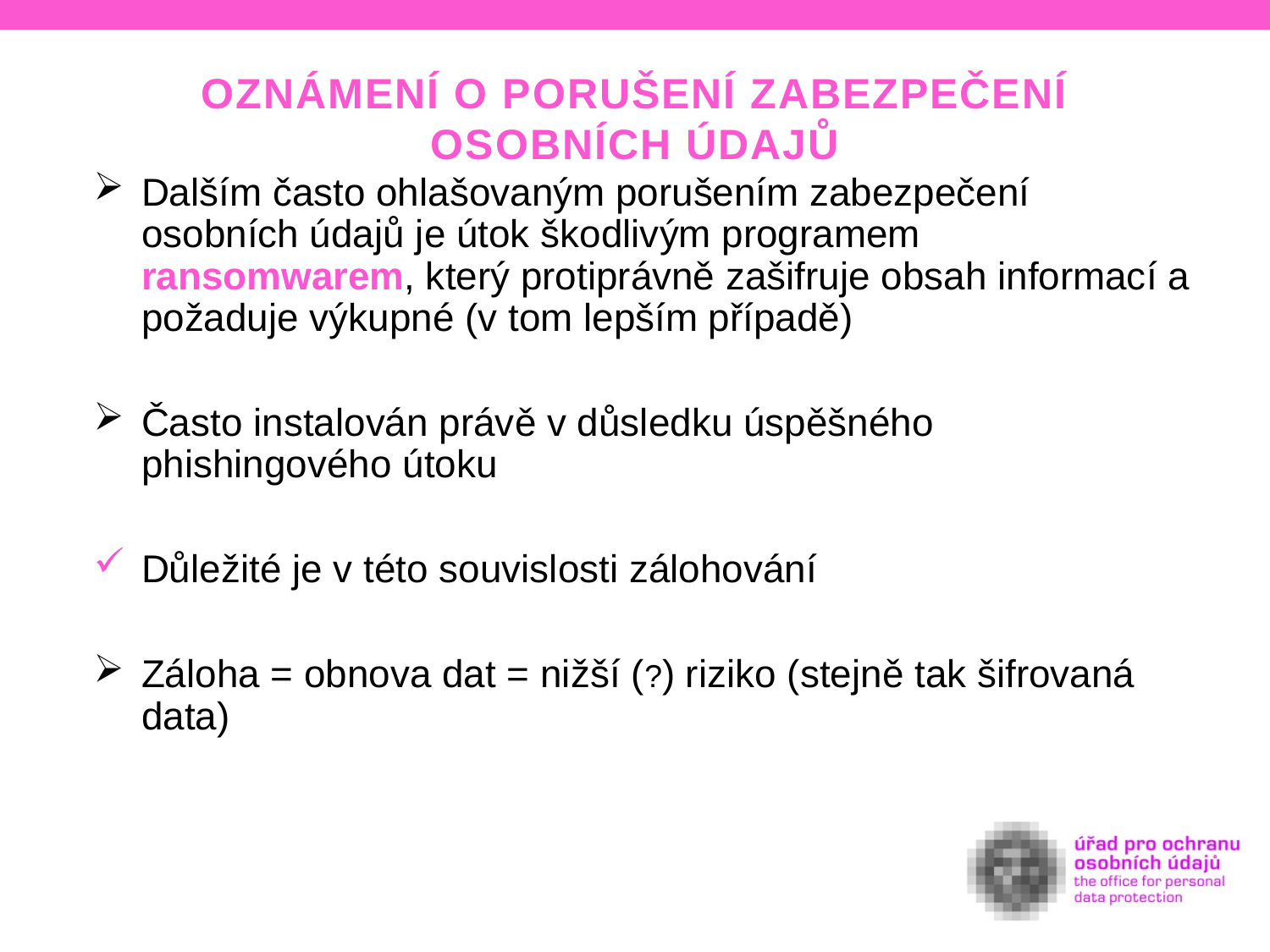

Oznámení o porušení zabezpečení osobních údajů
Dalším často ohlašovaným porušením zabezpečení osobních údajů je útok škodlivým programem ransomwarem, který protiprávně zašifruje obsah informací a požaduje výkupné (v tom lepším případě)

Často instalován právě v důsledku úspěšného phishingového útoku

Důležité je v této souvislosti zálohování

Záloha = obnova dat = nižší (?) riziko (stejně tak šifrovaná data)